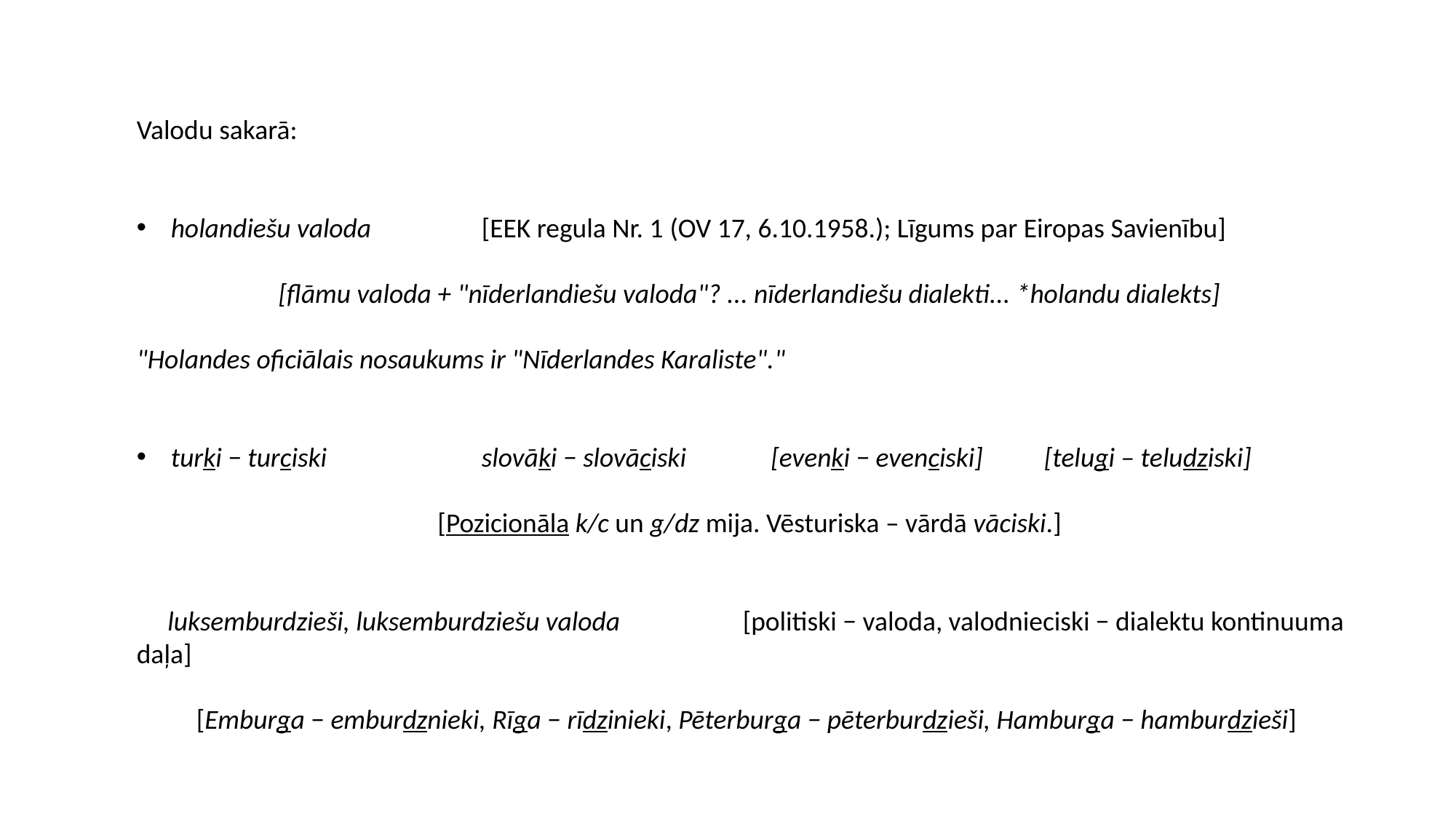

Valodu sakarā:

holandiešu valoda	[EEK regula Nr. 1 (OV 17, 6.10.1958.); Līgums par Eiropas Savienību]

[flāmu valoda + "nīderlandiešu valoda"? ... nīderlandiešu dialekti... *holandu dialekts]

"Holandes oficiālais nosaukums ir "Nīderlandes Karaliste"."

turki − turciski	slovāki − slovāciski 	[evenki − evenciski]		[telugi – teludziski]

[Pozicionāla k/c un g/dz mija. Vēsturiska – vārdā vāciski.]

     luksemburdzieši, luksemburdziešu valoda 	 [politiski − valoda, valodnieciski − dialektu kontinuuma daļa]

[Emburga − emburdznieki, Rīga − rīdzinieki, Pēterburga − pēterburdzieši, Hamburga − hamburdzieši]